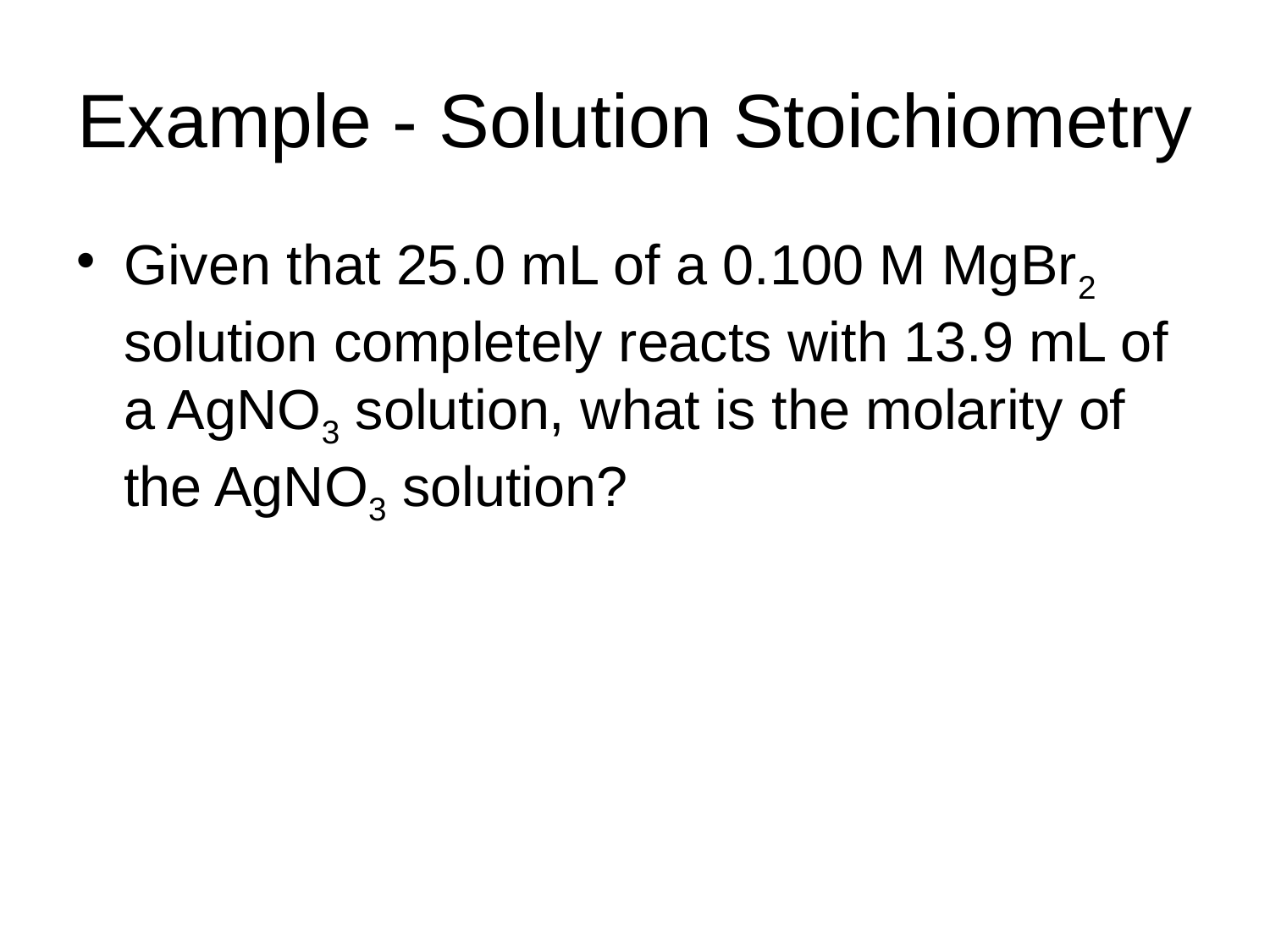

# Example - Solution Stoichiometry
Given that 25.0 mL of a 0.100 M MgBr2 solution completely reacts with 13.9 mL of a AgNO3 solution, what is the molarity of the AgNO3 solution?